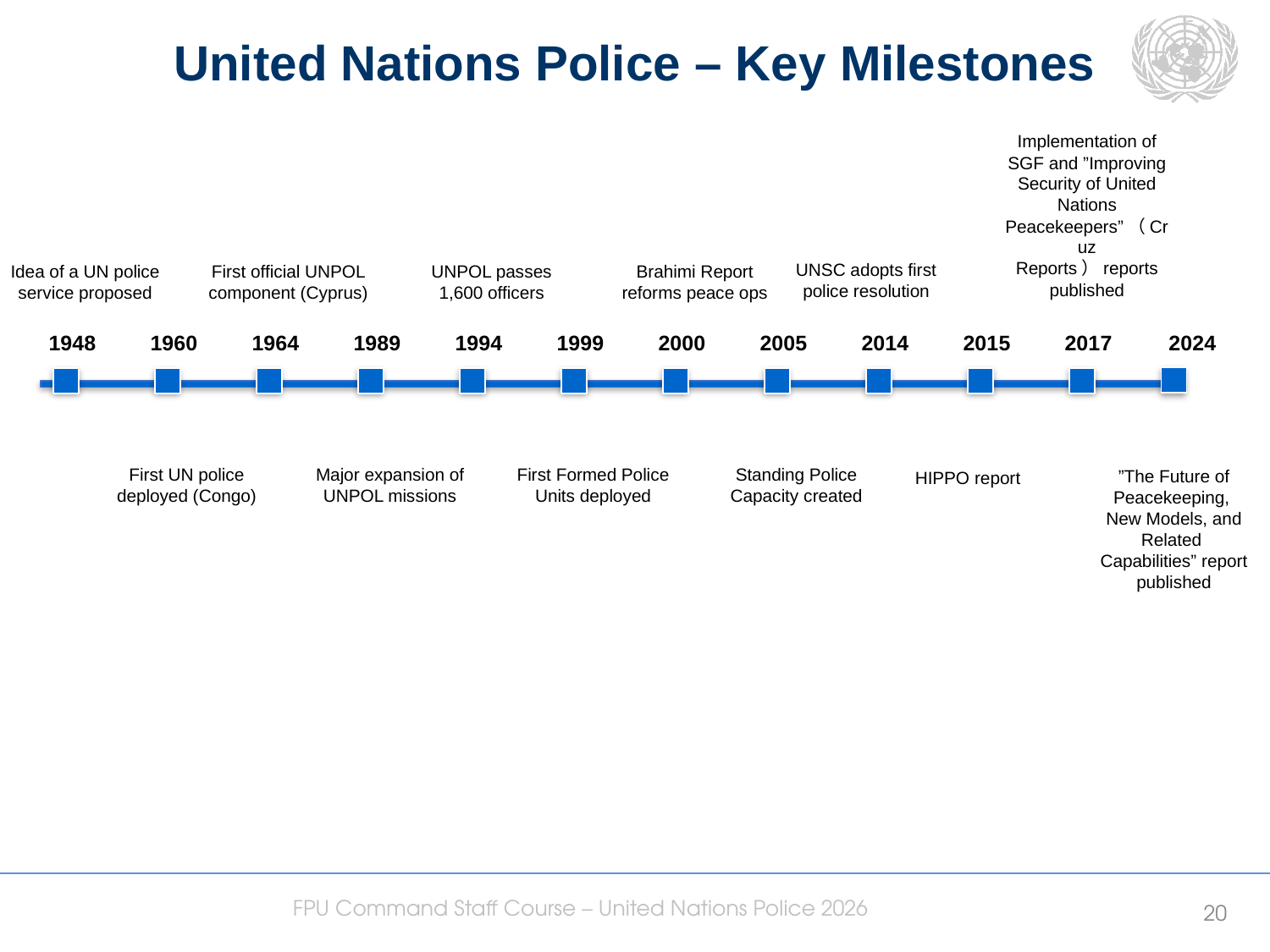

United Nations Police – Key Milestones
Implementation of
SGF and ”Improving Security of United Nations Peacekeepers”（Cruz Reports）reports published
UNSC adopts first police resolution
Idea of a UN police service proposed
First official UNPOL component (Cyprus)
UNPOL passes 1,600 officers
Brahimi Report reforms peace ops
1948
1960
1964
1989
1994
1999
2000
2005
2014
2015
2017
2024

First UN police deployed (Congo)
Major expansion of UNPOL missions
First Formed Police Units deployed
Standing Police Capacity created
”The Future of Peacekeeping,
New Models, and Related
Capabilities” report published
HIPPO report
20